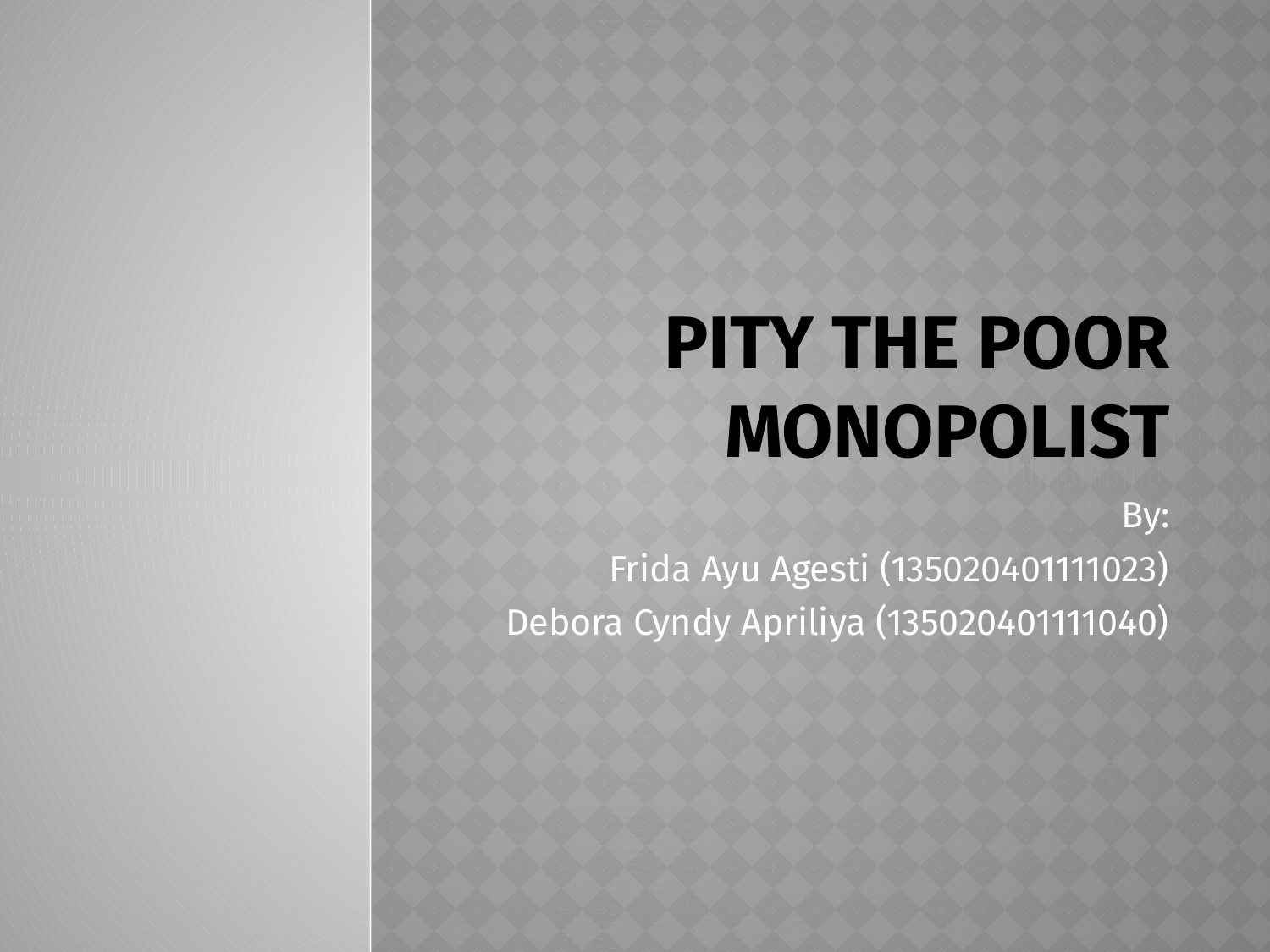

# Pity the Poor Monopolist
By:
 Frida Ayu Agesti (135020401111023)
Debora Cyndy Apriliya (135020401111040)